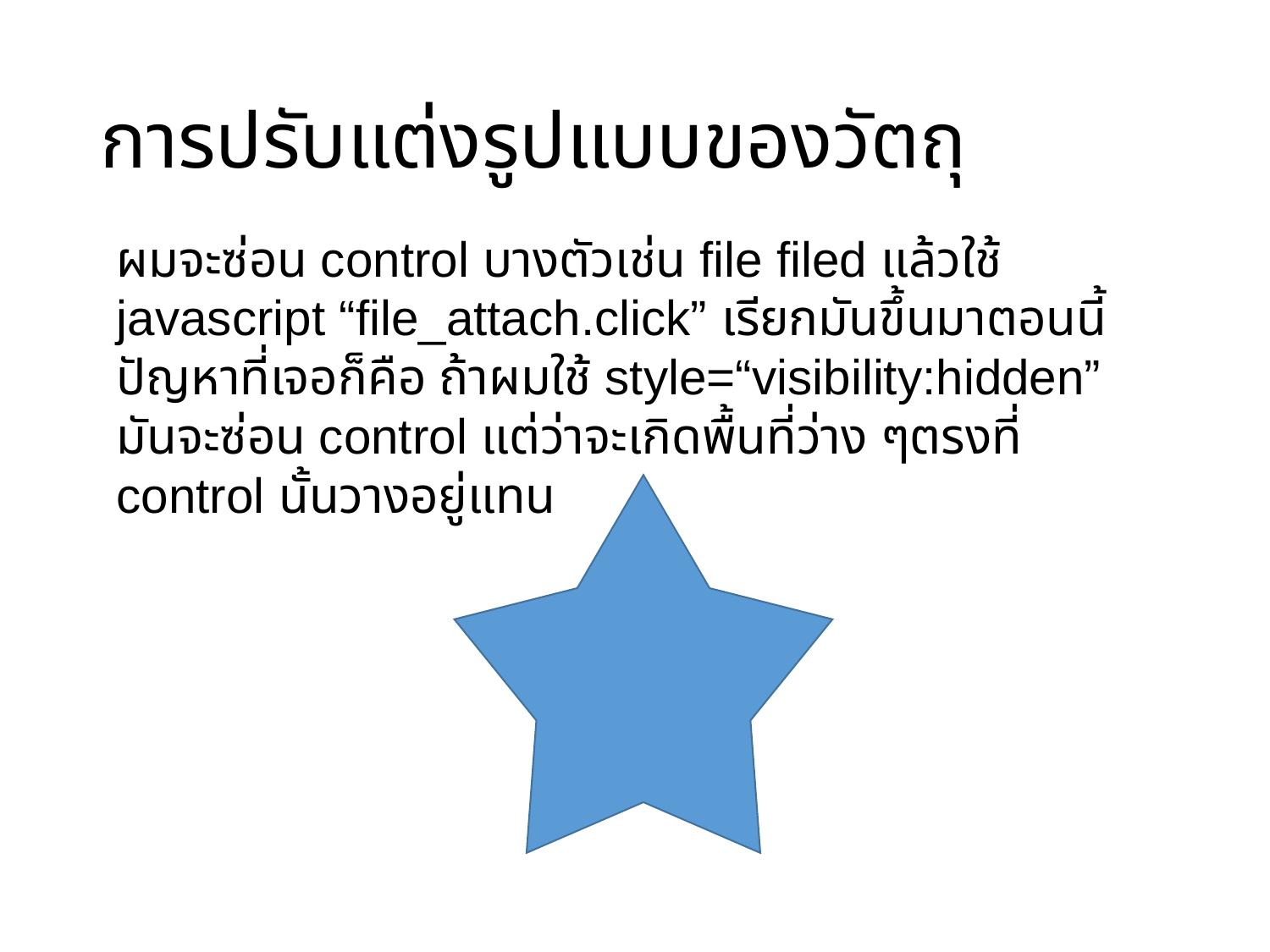

# การปรับแต่งรูปแบบของวัตถุ
ผมจะซ่อน control บางตัวเช่น file filed แล้วใช้ javascript “file_attach.click” เรียกมันขึ้นมาตอนนี้ปัญหาที่เจอก็คือ ถ้าผมใช้ style=“visibility:hidden” มันจะซ่อน control แต่ว่าจะเกิดพื้นที่ว่าง ๆตรงที่ control นั้นวางอยู่แทน